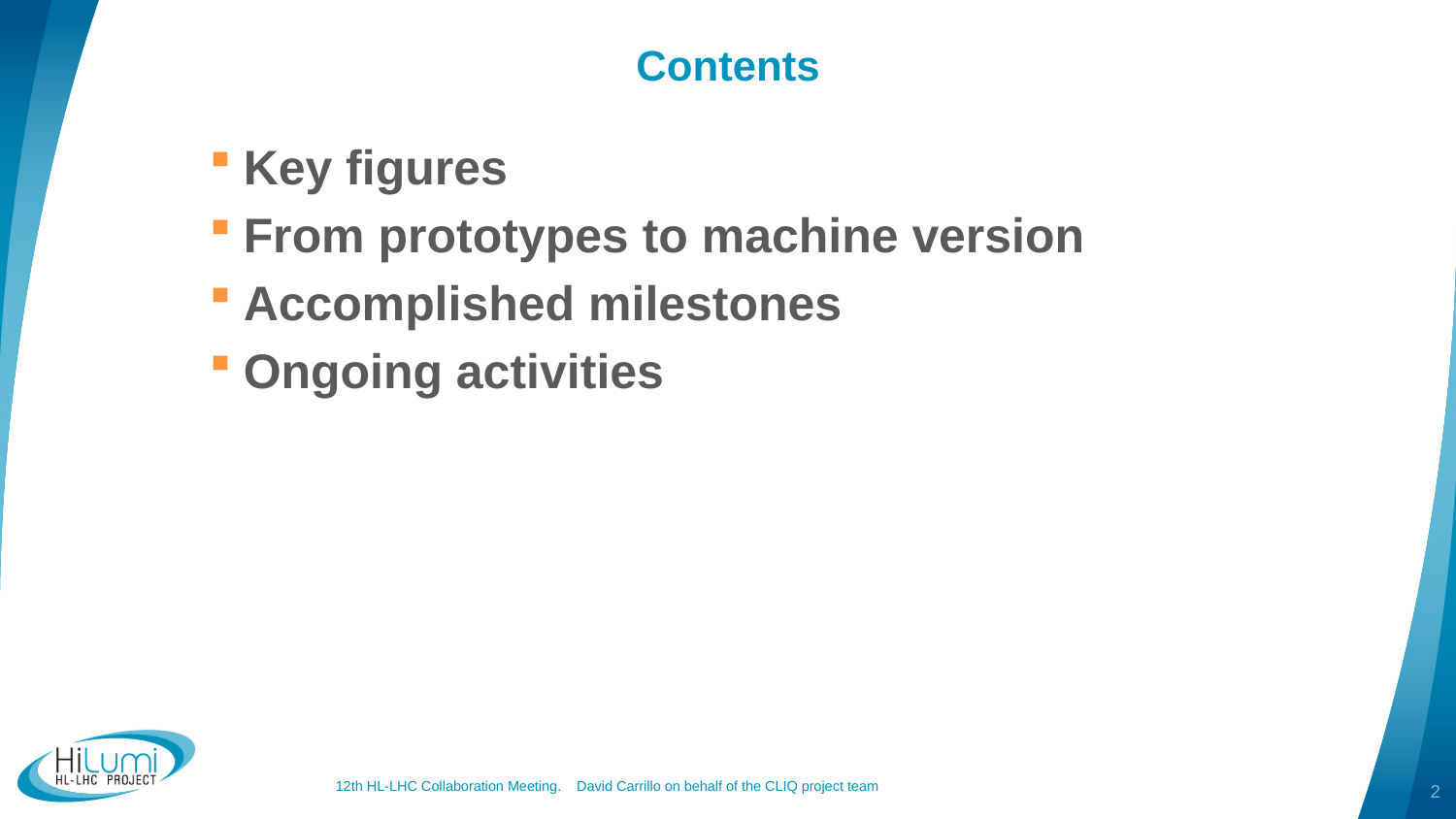

# Contents
Key figures
From prototypes to machine version
Accomplished milestones
Ongoing activities

2
12th HL-LHC Collaboration Meeting.    David Carrillo on behalf of the CLIQ project team